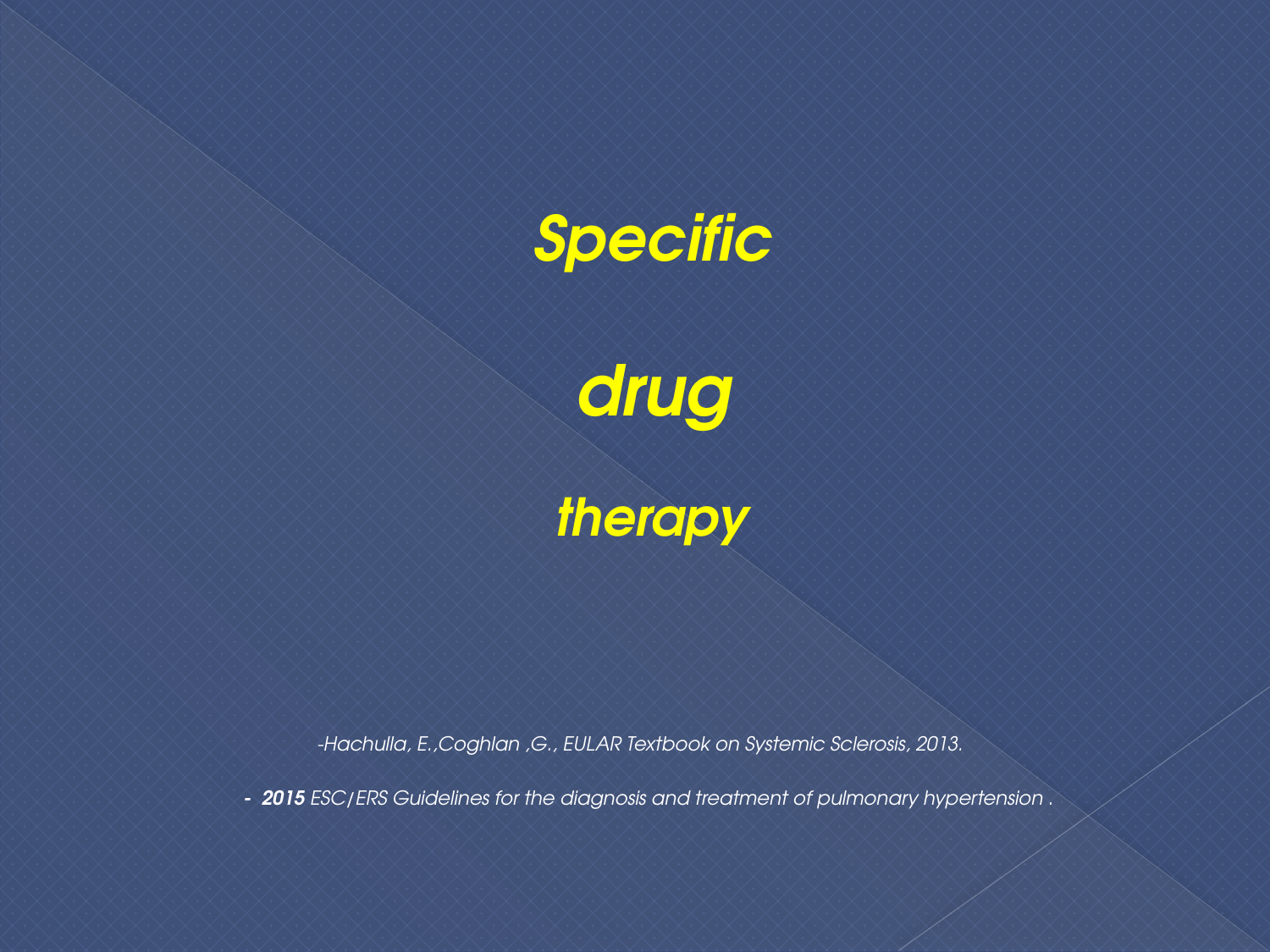

#

 Specific
 drug
 therapy

                                                                    -Hachulla, E.,Coghlan ,G., EULAR Textbook on Systemic Sclerosis, 2013.

                                                      -  2015 ESC/ERS Guidelines for the diagnosis and treatment of pulmonary hypertension .